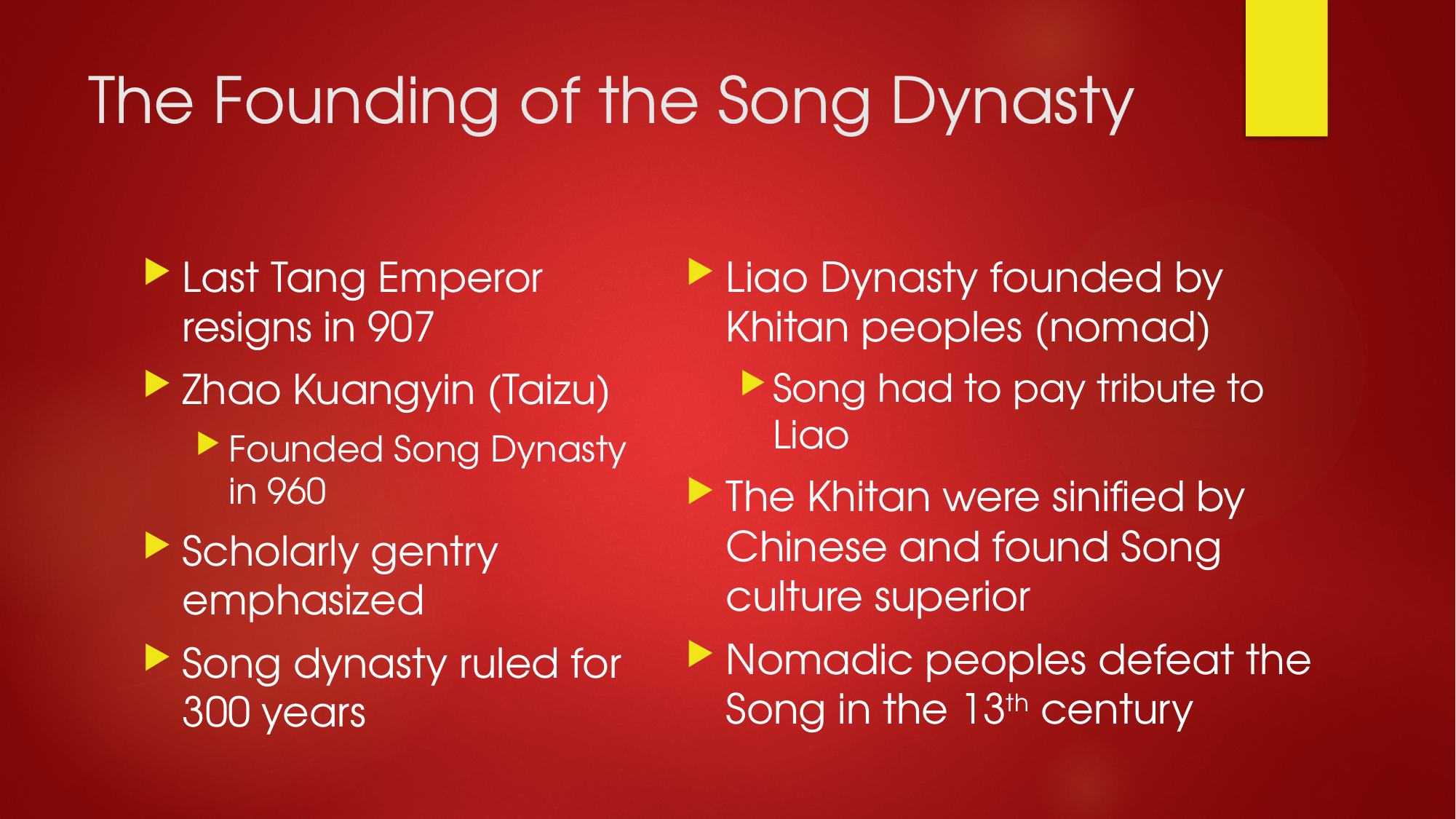

# The Founding of the Song Dynasty
Liao Dynasty founded by Khitan peoples (nomad)
Song had to pay tribute to Liao
The Khitan were sinified by Chinese and found Song culture superior
Nomadic peoples defeat the Song in the 13th century

Last Tang Emperor resigns in 907
Zhao Kuangyin (Taizu)
Founded Song Dynasty in 960
Scholarly gentry emphasized
Song dynasty ruled for 300 years